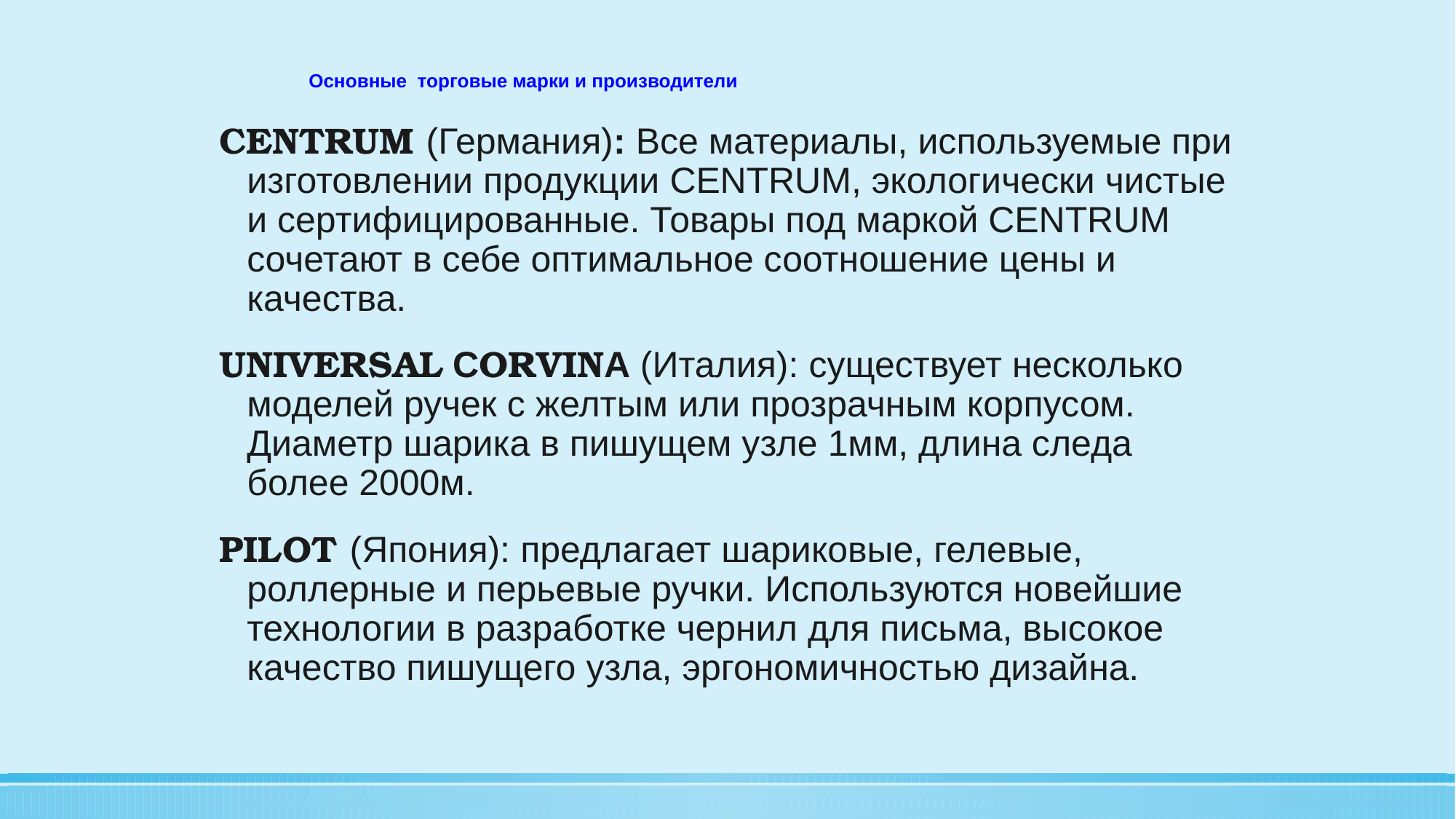

# Основные  торговые марки и производители
CENTRUM (Германия): Все материалы, используемые при изготовлении продукции CENTRUM, экологически чистые и сертифицированные. Товары под маркой CENTRUM сочетают в себе оптимальное соотношение цены и качества.
UNIVERSAL СORVINА (Италия): существует несколько моделей ручек с желтым или прозрачным корпусом. Диаметр шарика в пишущем узле 1мм, длина следа более 2000м.
PILOT (Япония): предлагает шариковые, гелевые,  роллерные и перьевые ручки. Используются новейшие технологии в разработке чернил для письма, высокое качество пишущего узла, эргономичностью дизайна.